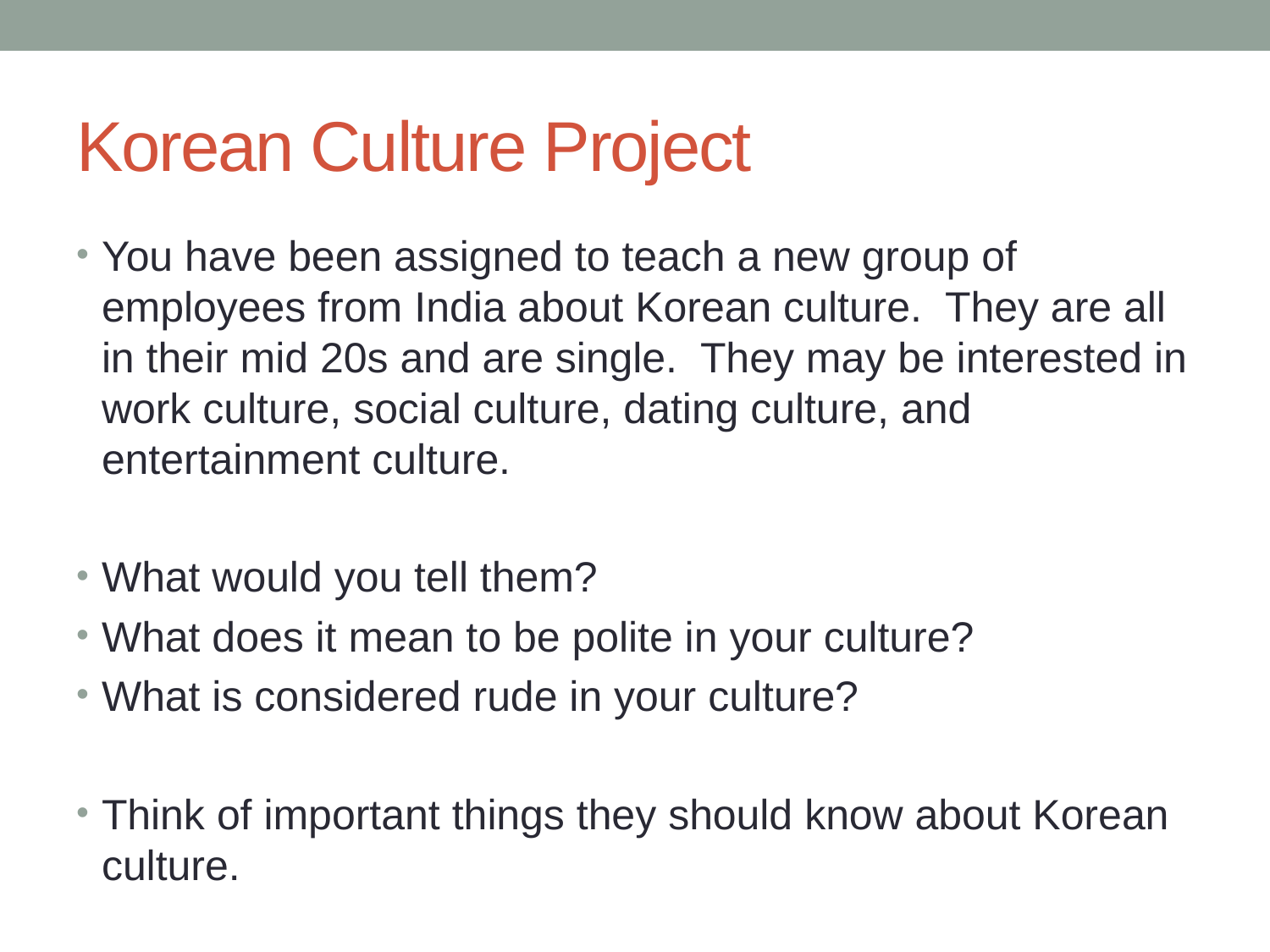

# Korean Culture Project
You have been assigned to teach a new group of employees from India about Korean culture.  They are all in their mid 20s and are single.  They may be interested in work culture, social culture, dating culture, and entertainment culture.

What would you tell them?
What does it mean to be polite in your culture?
What is considered rude in your culture?

Think of important things they should know about Korean culture.